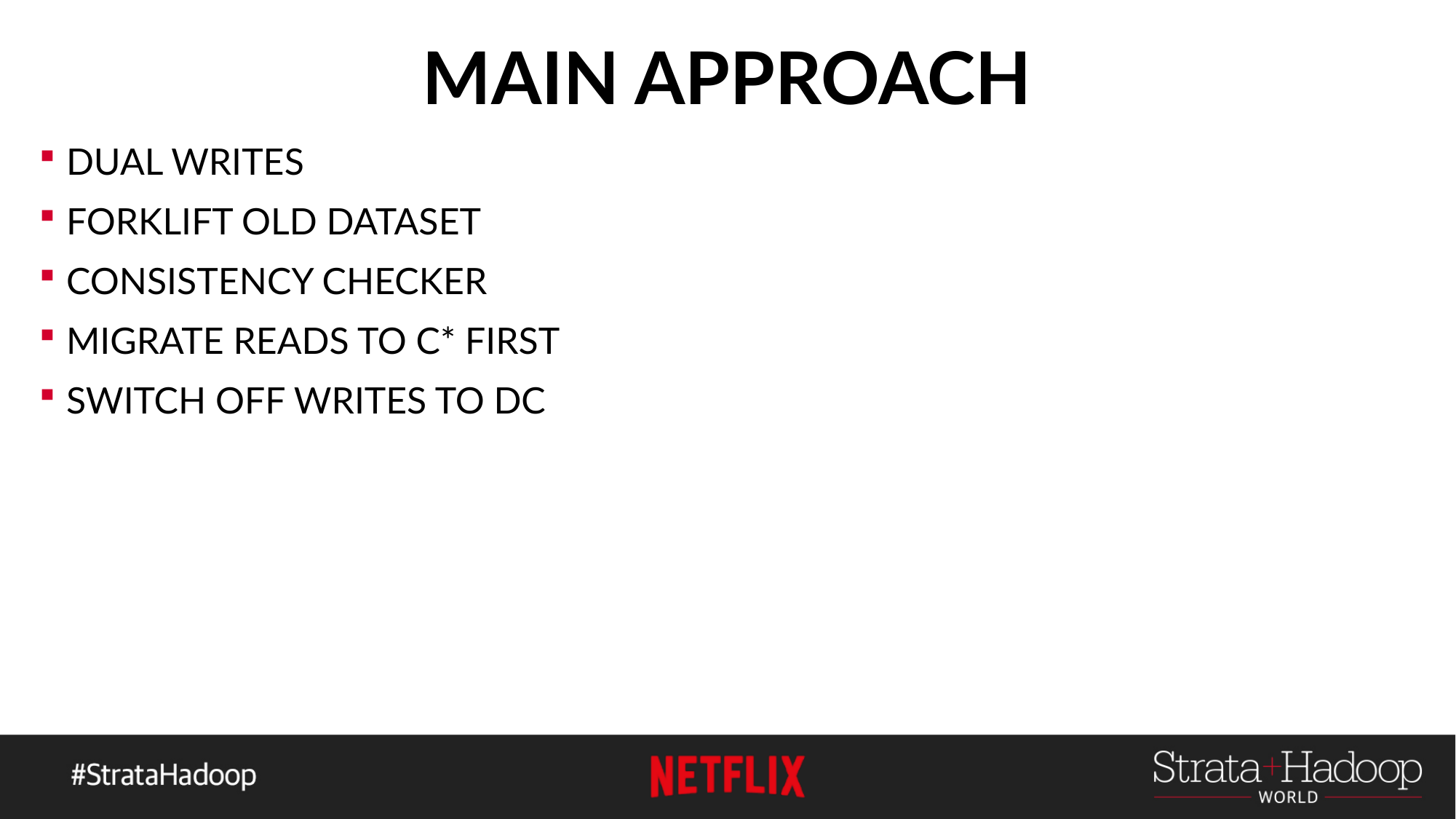

# MAIN APPROACH
DUAL WRITES
FORKLIFT OLD DATASET
CONSISTENCY CHECKER
MIGRATE READS TO C* FIRST
SWITCH OFF WRITES TO DC